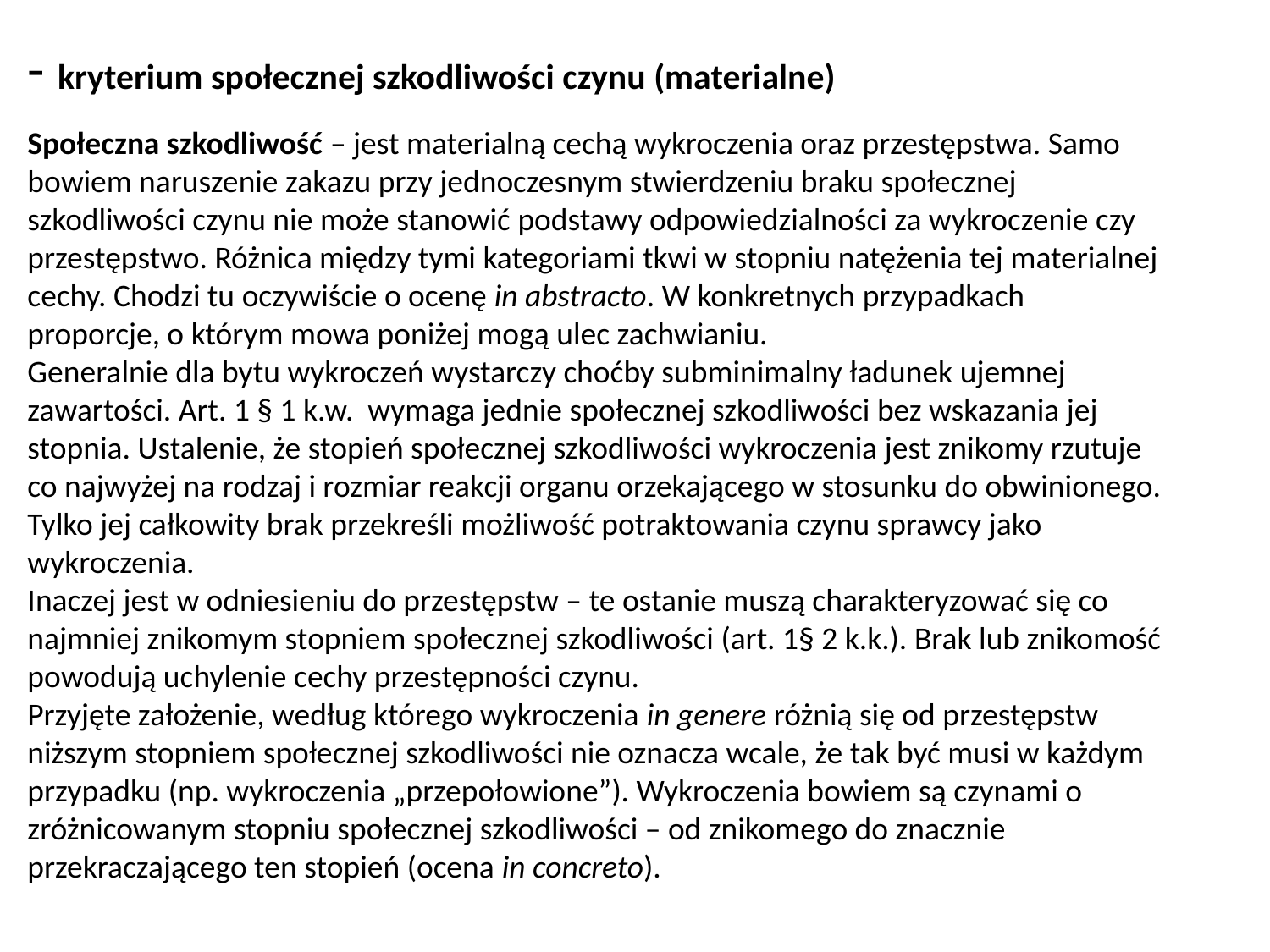

- kryterium społecznej szkodliwości czynu (materialne)

Społeczna szkodliwość – jest materialną cechą wykroczenia oraz przestępstwa. Samo bowiem naruszenie zakazu przy jednoczesnym stwierdzeniu braku społecznej szkodliwości czynu nie może stanowić podstawy odpowiedzialności za wykroczenie czy przestępstwo. Różnica między tymi kategoriami tkwi w stopniu natężenia tej materialnej cechy. Chodzi tu oczywiście o ocenę in abstracto. W konkretnych przypadkach proporcje, o którym mowa poniżej mogą ulec zachwianiu.
Generalnie dla bytu wykroczeń wystarczy choćby subminimalny ładunek ujemnej zawartości. Art. 1 § 1 k.w.  wymaga jednie społecznej szkodliwości bez wskazania jej stopnia. Ustalenie, że stopień społecznej szkodliwości wykroczenia jest znikomy rzutuje co najwyżej na rodzaj i rozmiar reakcji organu orzekającego w stosunku do obwinionego. Tylko jej całkowity brak przekreśli możliwość potraktowania czynu sprawcy jako wykroczenia.
Inaczej jest w odniesieniu do przestępstw – te ostanie muszą charakteryzować się co najmniej znikomym stopniem społecznej szkodliwości (art. 1§ 2 k.k.). Brak lub znikomość powodują uchylenie cechy przestępności czynu.
Przyjęte założenie, według którego wykroczenia in genere różnią się od przestępstw niższym stopniem społecznej szkodliwości nie oznacza wcale, że tak być musi w każdym przypadku (np. wykroczenia „przepołowione”). Wykroczenia bowiem są czynami o zróżnicowanym stopniu społecznej szkodliwości – od znikomego do znacznie przekraczającego ten stopień (ocena in concreto).